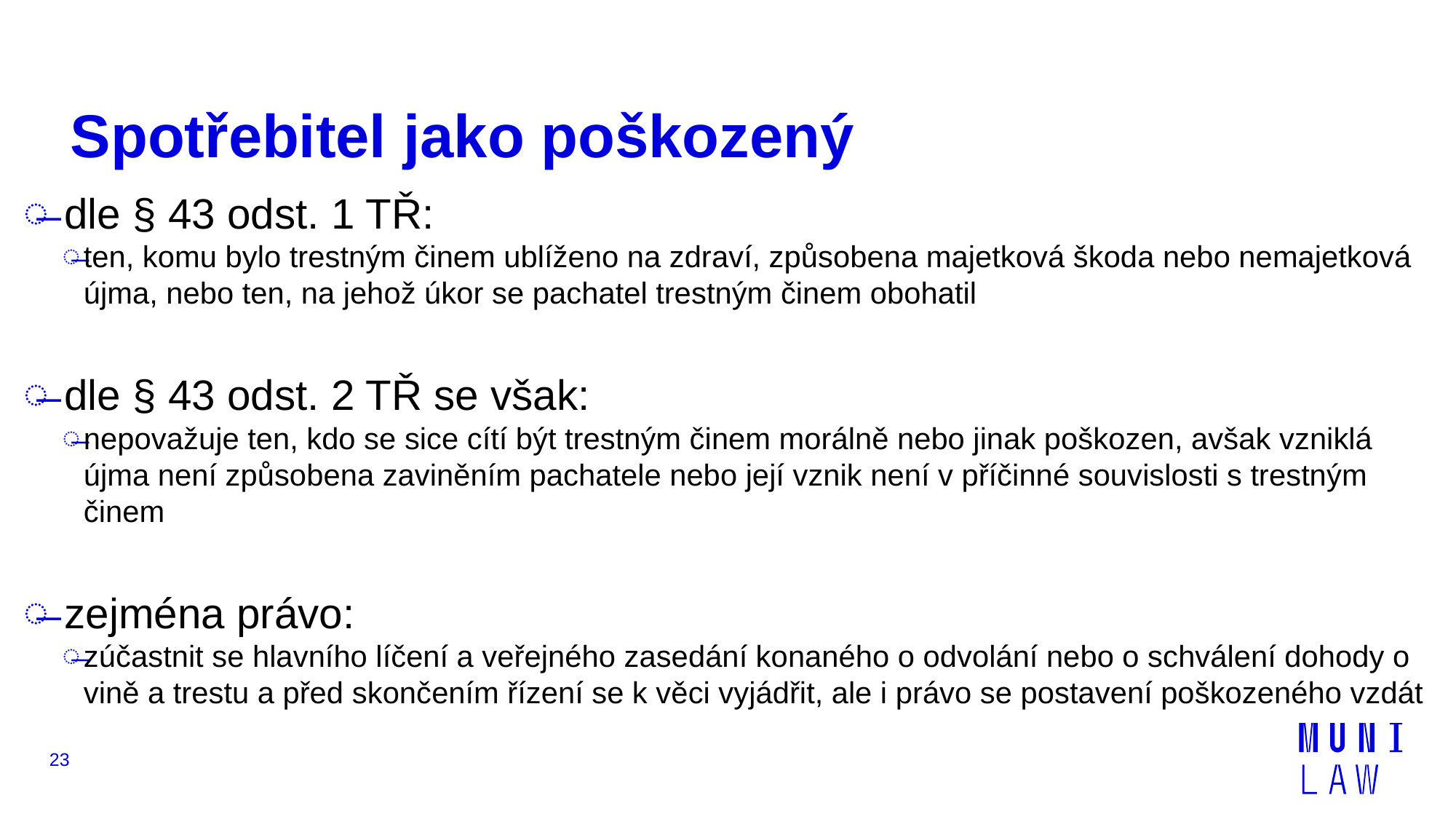

# Spotřebitel jako poškozený
dle § 43 odst. 1 TŘ:
ten, komu bylo trestným činem ublíženo na zdraví, způsobena majetková škoda nebo nemajetková újma, nebo ten, na jehož úkor se pachatel trestným činem obohatil

dle § 43 odst. 2 TŘ se však:
nepovažuje ten, kdo se sice cítí být trestným činem morálně nebo jinak poškozen, avšak vzniklá újma není způsobena zaviněním pachatele nebo její vznik není v příčinné souvislosti s trestným činem

zejména právo:
zúčastnit se hlavního líčení a veřejného zasedání konaného o odvolání nebo o schválení dohody o vině a trestu a před skončením řízení se k věci vyjádřit, ale i právo se postavení poškozeného vzdát
23